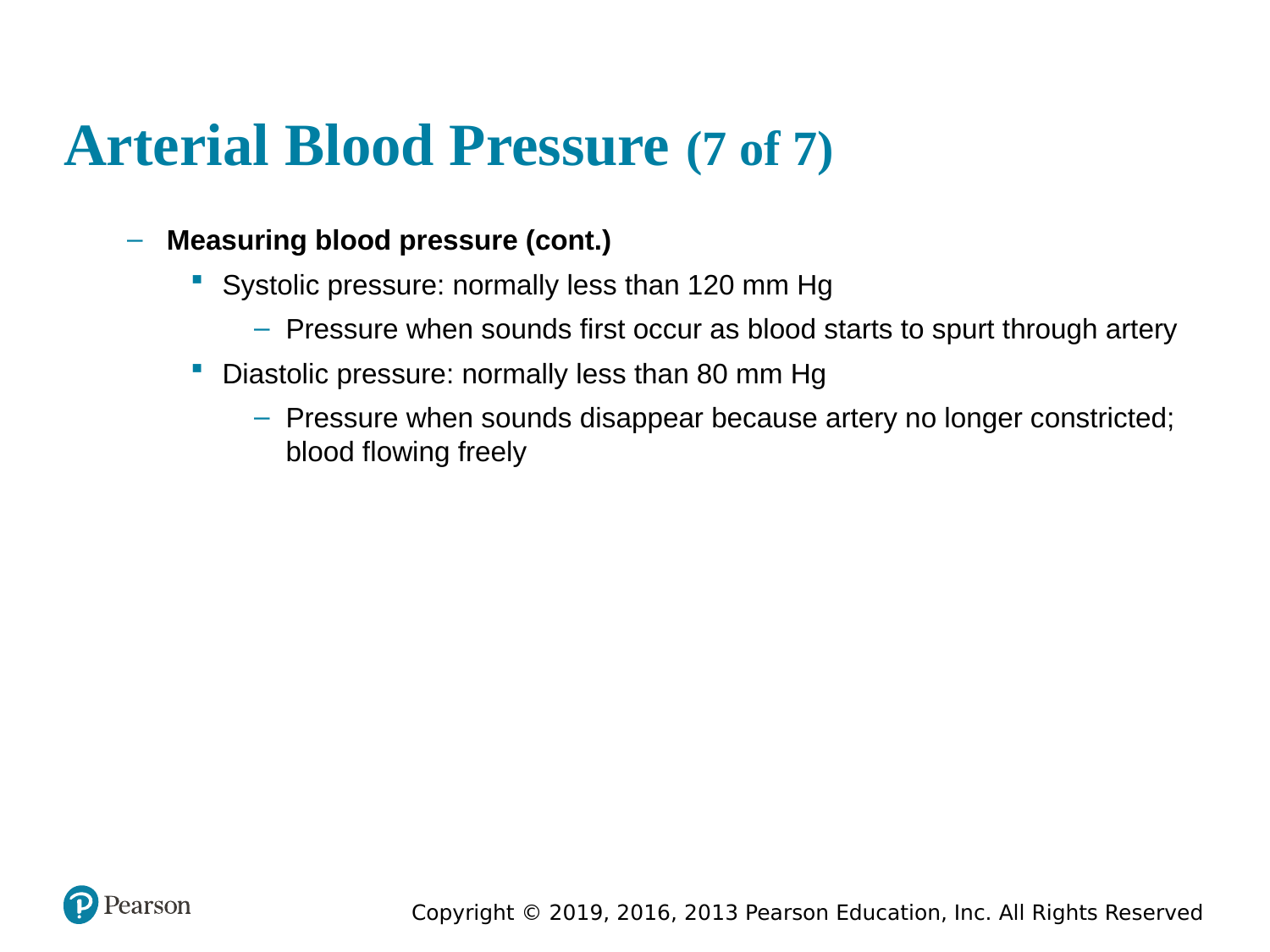

# Arterial Blood Pressure (7 of 7)
Measuring blood pressure (cont.)
Systolic pressure: normally less than 120 mm Hg
Pressure when sounds first occur as blood starts to spurt through artery
Diastolic pressure: normally less than 80 mm Hg
Pressure when sounds disappear because artery no longer constricted; blood flowing freely